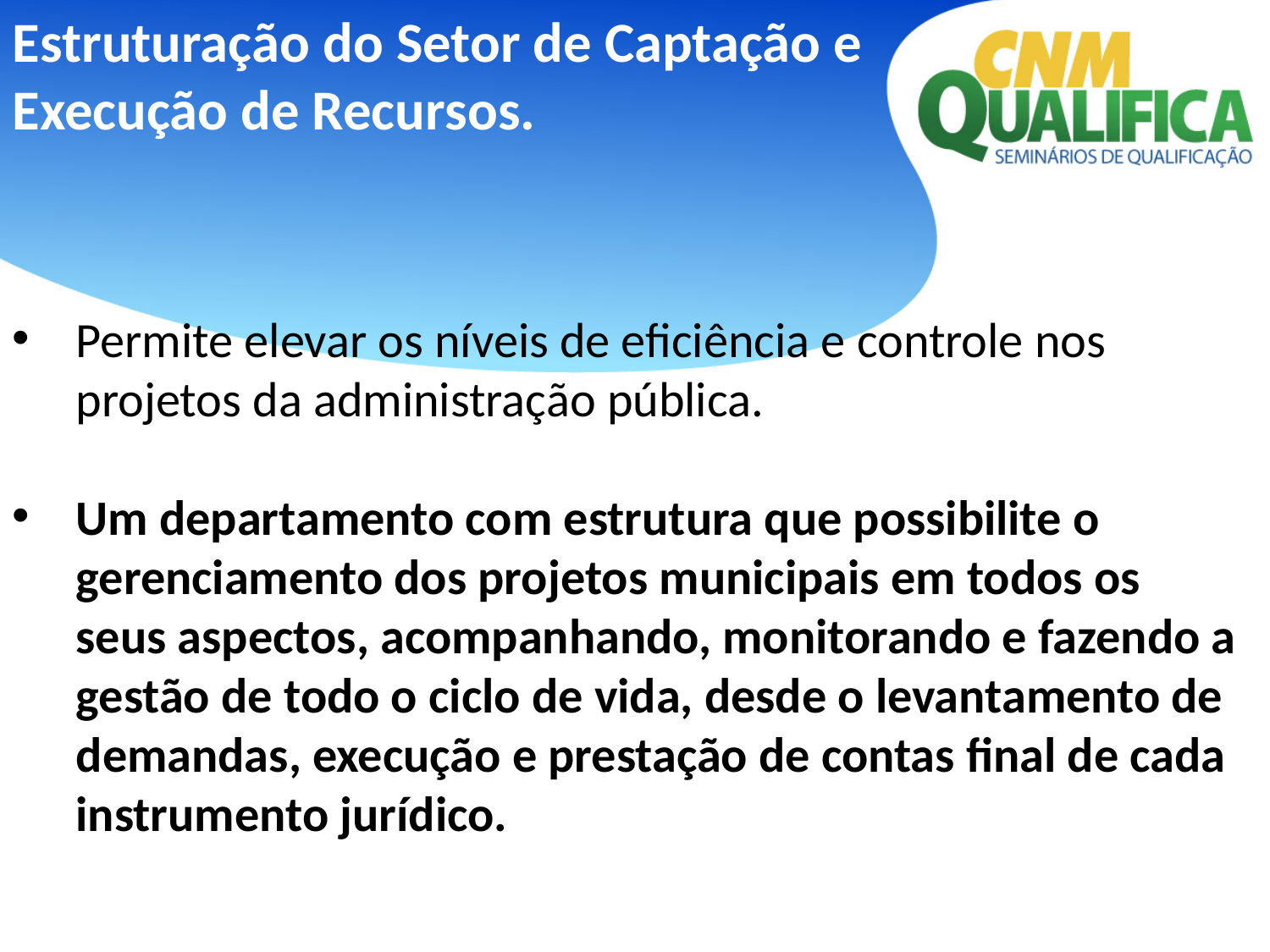

Estruturação do Setor de Captação e Execução de Recursos.
Permite elevar os níveis de eficiência e controle nos projetos da administração pública.

Um departamento com estrutura que possibilite o gerenciamento dos projetos municipais em todos os seus aspectos, acompanhando, monitorando e fazendo a gestão de todo o ciclo de vida, desde o levantamento de demandas, execução e prestação de contas final de cada instrumento jurídico.